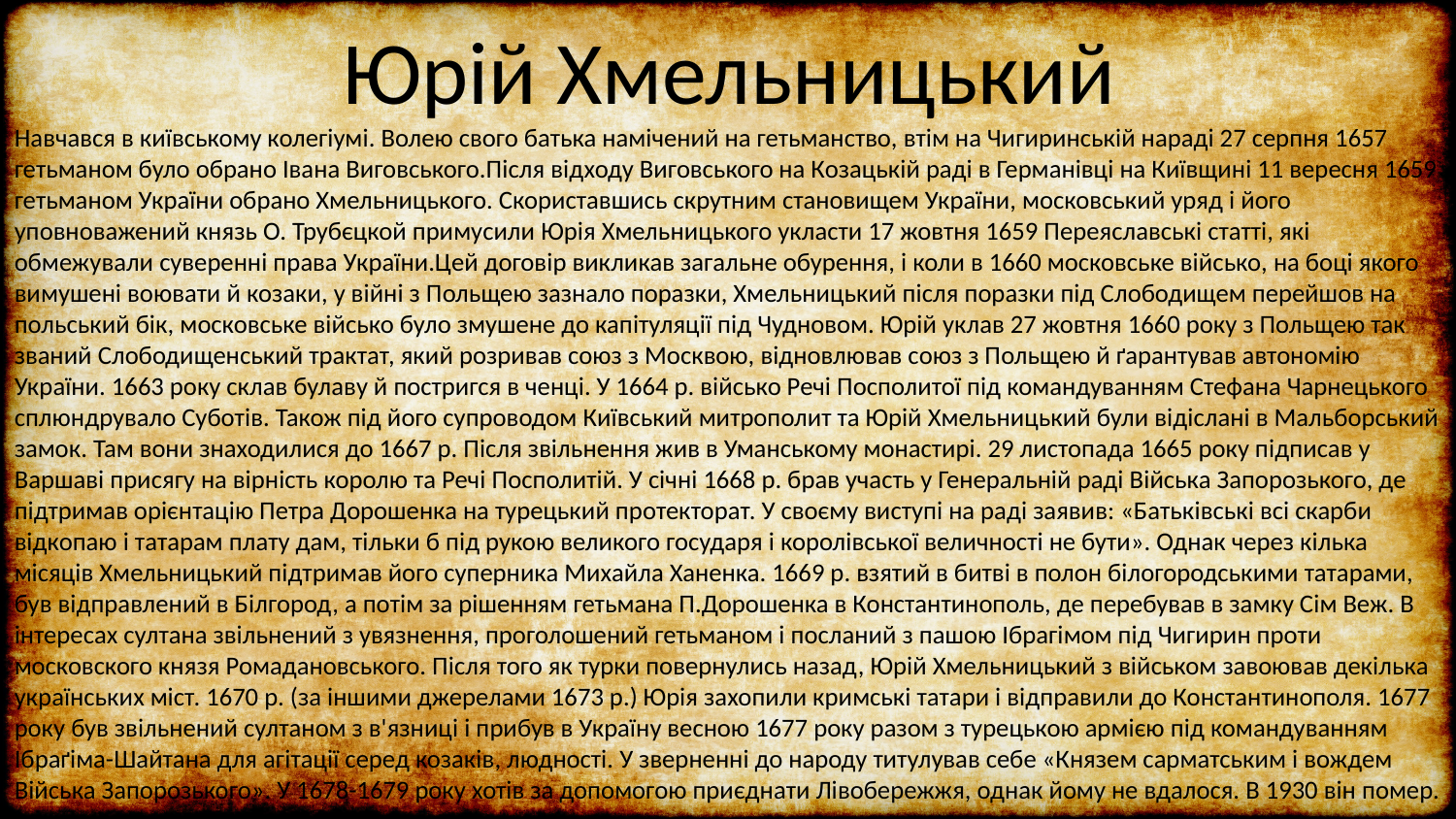

# Юрій Хмельницький
Навчався в київському колегіумі. Волею свого батька намічений на гетьманство, втім на Чигиринській нараді 27 серпня 1657 гетьманом було обрано Івана Виговського.Після відходу Виговського на Козацькій раді в Германівці на Київщині 11 вересня 1659 гетьманом України обрано Хмельницького. Скориставшись скрутним становищем України, московський уряд і його уповноважений князь О. Трубєцкой примусили Юрія Хмельницького укласти 17 жовтня 1659 Переяславські статті, які обмежували суверенні права України.Цей договір викликав загальне обурення, і коли в 1660 московське військо, на боці якого вимушені воювати й козаки, у війні з Польщею зазнало поразки, Хмельницький після поразки під Слободищем перейшов на польський бік, московське військо було змушене до капітуляції під Чудновом. Юрій уклав 27 жовтня 1660 року з Польщею так званий Слободищенський трактат, який розривав союз з Москвою, відновлював союз з Польщею й ґарантував автономію України. 1663 року склав булаву й постригся в ченці. У 1664 р. військо Речі Посполитої під командуванням Стефана Чарнецького сплюндрувало Суботів. Також під його супроводом Київський митрополит та Юрій Хмельницький були відіслані в Мальборський замок. Там вони знаходилися до 1667 р. Після звільнення жив в Уманському монастирі. 29 листопада 1665 року підписав у Варшаві присягу на вірність королю та Речі Посполитій. У січні 1668 р. брав участь у Генеральній раді Війська Запорозького, де підтримав орієнтацію Петра Дорошенка на турецький протекторат. У своєму виступі на раді заявив: «Батьківські всі скарби відкопаю і татарам плату дам, тільки б під рукою великого государя і королівської величності не бути». Однак через кілька місяців Хмельницький підтримав його суперника Михайла Ханенка. 1669 р. взятий в битві в полон білогородськими татарами, був відправлений в Білгород, а потім за рішенням гетьмана П.Дорошенка в Константинополь, де перебував в замку Сім Веж. В інтересах султана звільнений з увязнення, проголошений гетьманом і посланий з пашою Ібрагімом під Чигирин проти московского князя Ромадановського. Після того як турки повернулись назад, Юрій Хмельницький з військом завоював декілька українських міст. 1670 р. (за іншими джерелами 1673 р.) Юрія захопили кримські татари і відправили до Константинополя. 1677 року був звільнений султаном з в'язниці і прибув в Україну весною 1677 року разом з турецькою армією під командуванням Ібраґіма-Шайтана для агітації серед козаків, людності. У зверненні до народу титулував себе «Князем сарматським і вождем Війська Запорозького». У 1678-1679 року хотів за допомогою приєднати Лівобережжя, однак йому не вдалося. В 1930 він помер.